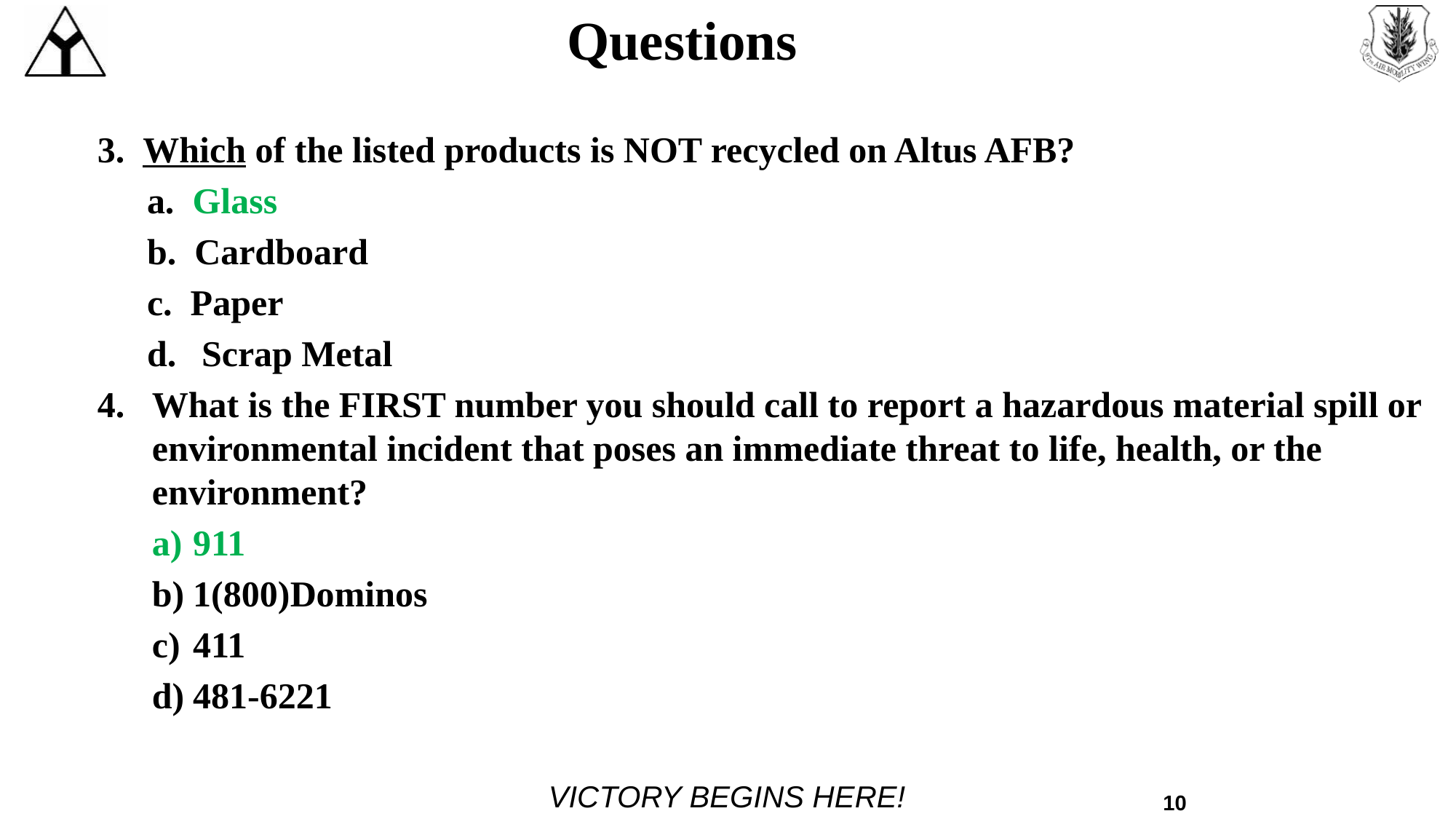

10
# Questions
3.  Which of the listed products is NOT recycled on Altus AFB?
a.  Glass
b.  Cardboard
c.  Paper
Scrap Metal
What is the FIRST number you should call to report a hazardous material spill or environmental incident that poses an immediate threat to life, health, or the environment?
911
1(800)Dominos
411
481-6221